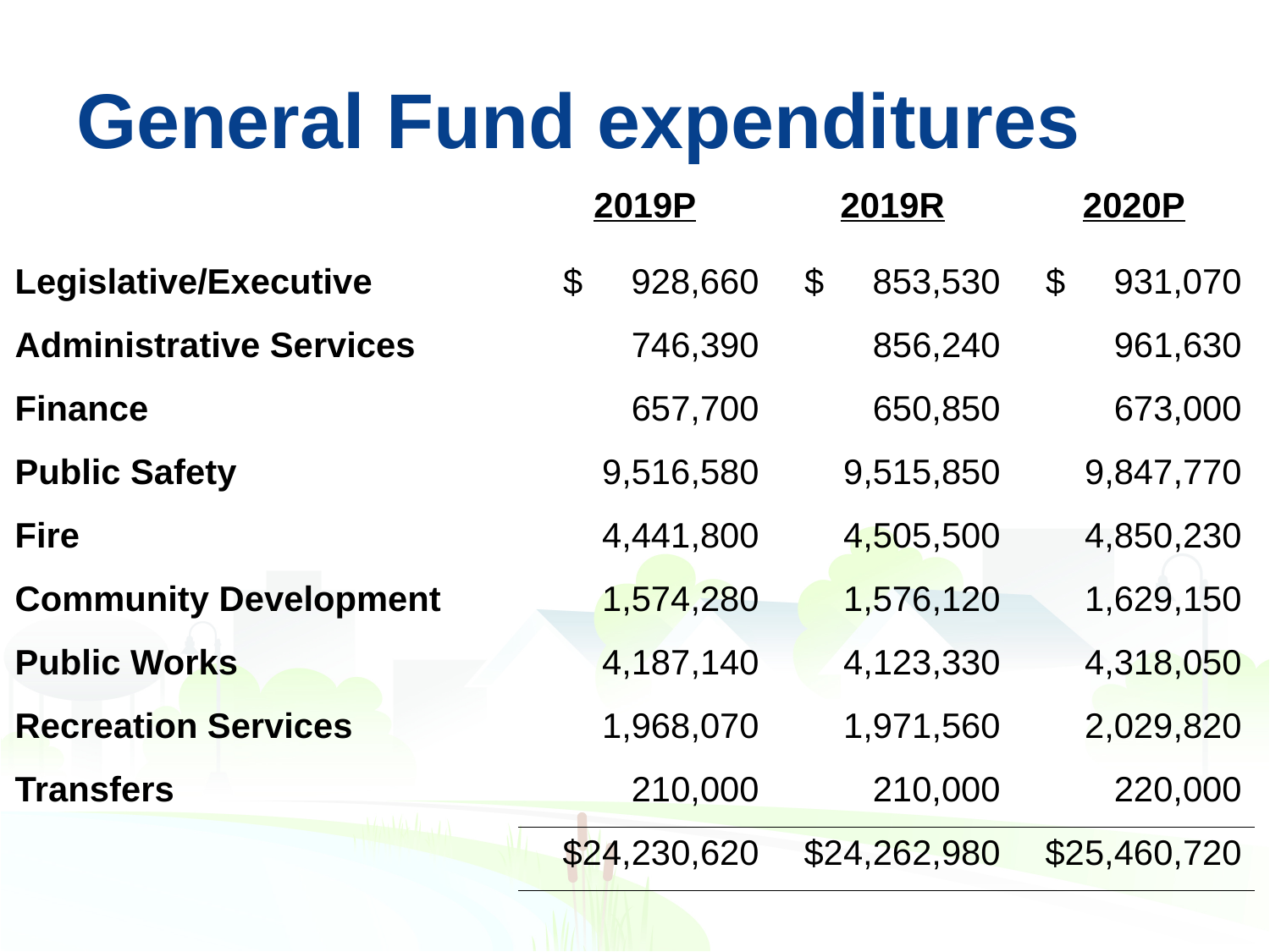

# General Fund expenditures
|  | 2019P | 2019R | 2020P |
| --- | --- | --- | --- |
| Legislative/Executive | $ 928,660 | $ 853,530 | $ 931,070 |
| Administrative Services | 746,390 | 856,240 | 961,630 |
| Finance | 657,700 | 650,850 | 673,000 |
| Public Safety | 9,516,580 | 9,515,850 | 9,847,770 |
| Fire | 4,441,800 | 4,505,500 | 4,850,230 |
| Community Development | 1,574,280 | 1,576,120 | 1,629,150 |
| Public Works | 4,187,140 | 4,123,330 | 4,318,050 |
| Recreation Services | 1,968,070 | 1,971,560 | 2,029,820 |
| Transfers | 210,000 | 210,000 | 220,000 |
|  | $24,230,620 | $24,262,980 | $25,460,720 |